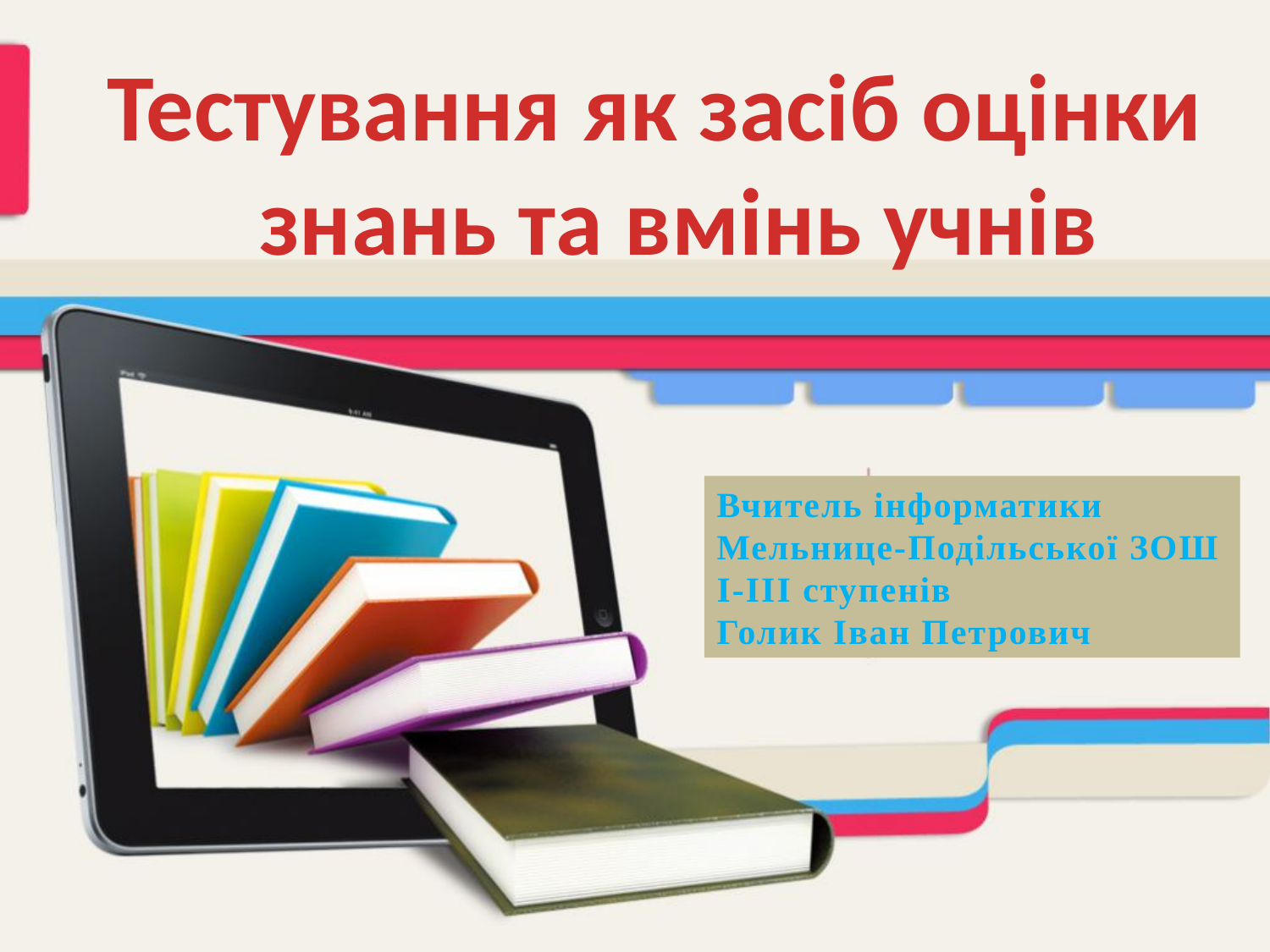

Тестування як засіб оцінки знань та вмінь учнів
Вчитель інформатики Мельнице-Подільської ЗОШ І-ІІІ ступенів
Голик Іван Петрович